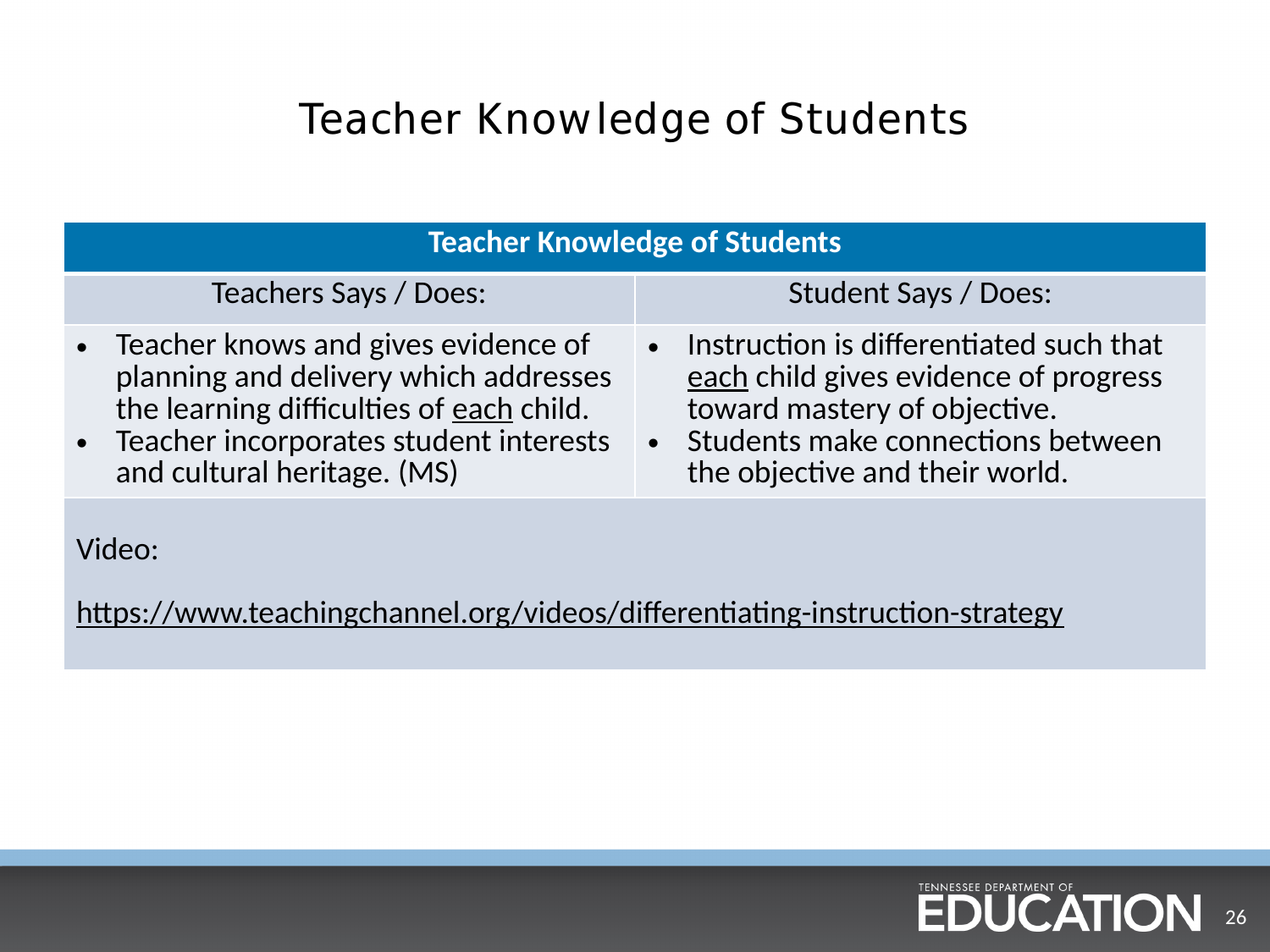

# Teacher Knowledge of Students
| Teacher Knowledge of Students |  |
| --- | --- |
| Teachers Says / Does: | Student Says / Does: |
| Teacher knows and gives evidence of planning and delivery which addresses the learning difficulties of each child. Teacher incorporates student interests and cultural heritage. (MS) | Instruction is differentiated such that each child gives evidence of progress toward mastery of objective. Students make connections between the objective and their world. |
| Video: https://www.teachingchannel.org/videos/differentiating-instruction-strategy |  |

26